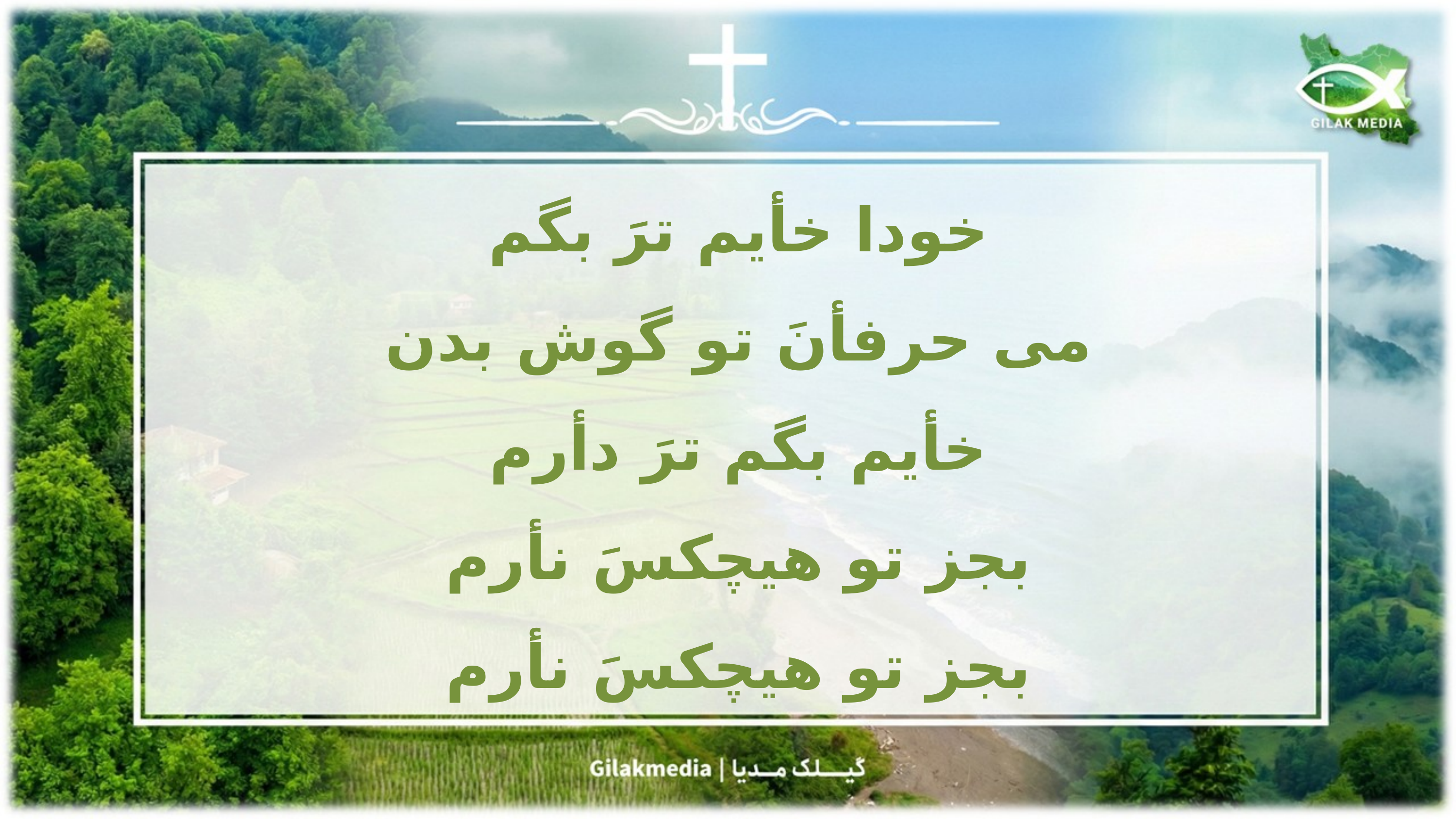

خودا خأیم ترَ بگم
می حرفأنَ تو گوش بدن
خأیم بگم ترَ دأرم
بجز تو هیچکسَ نأرم
بجز تو هیچکسَ نأرم